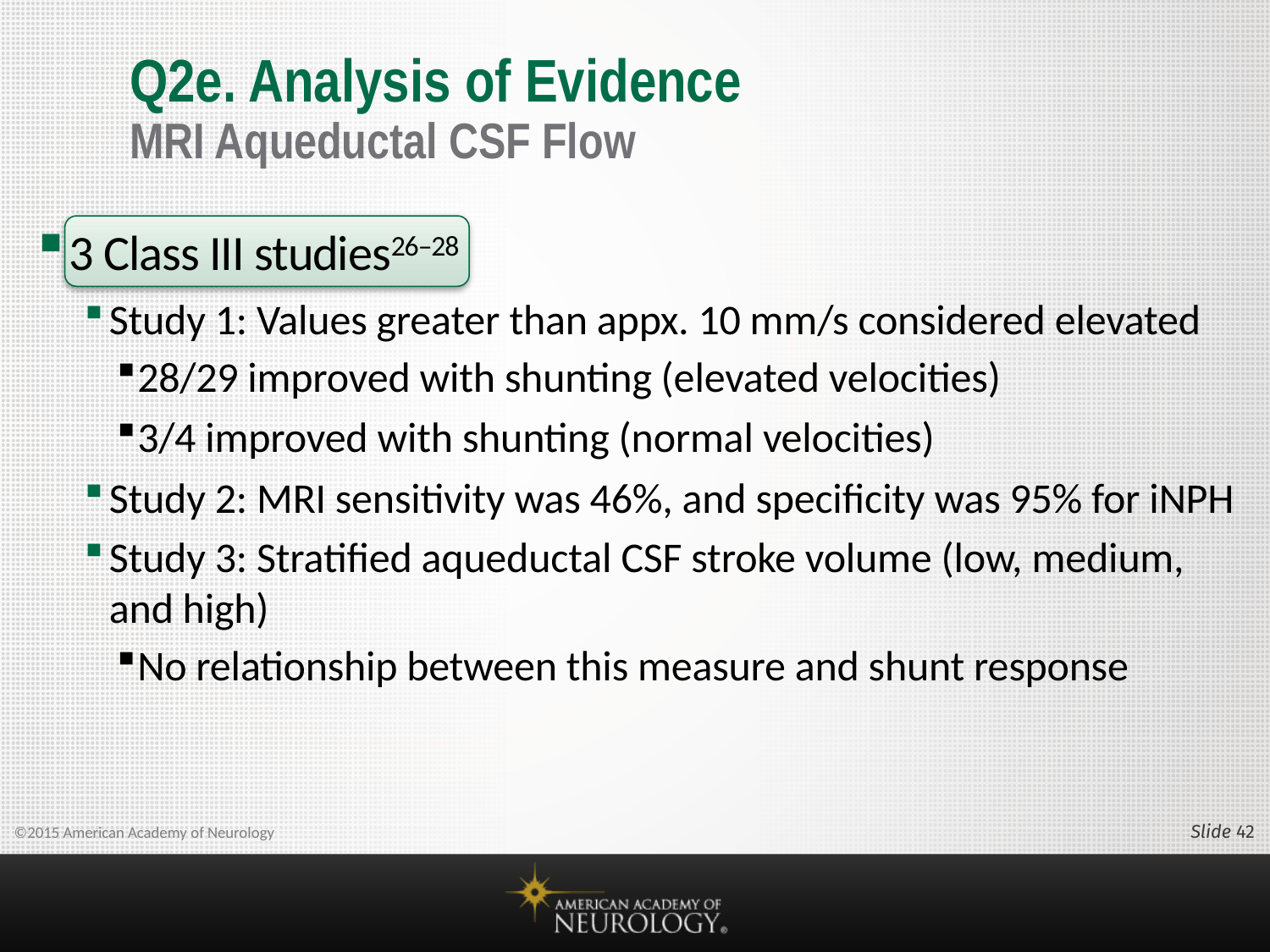

# Q2e. Analysis of Evidence MRI Aqueductal CSF Flow

3 Class III studies26–28
Study 1: Values greater than appx. 10 mm/s considered elevated
28/29 improved with shunting (elevated velocities)
3/4 improved with shunting (normal velocities)
Study 2: MRI sensitivity was 46%, and specificity was 95% for iNPH
Study 3: Stratified aqueductal CSF stroke volume (low, medium, and high)
No relationship between this measure and shunt response
Slide 42